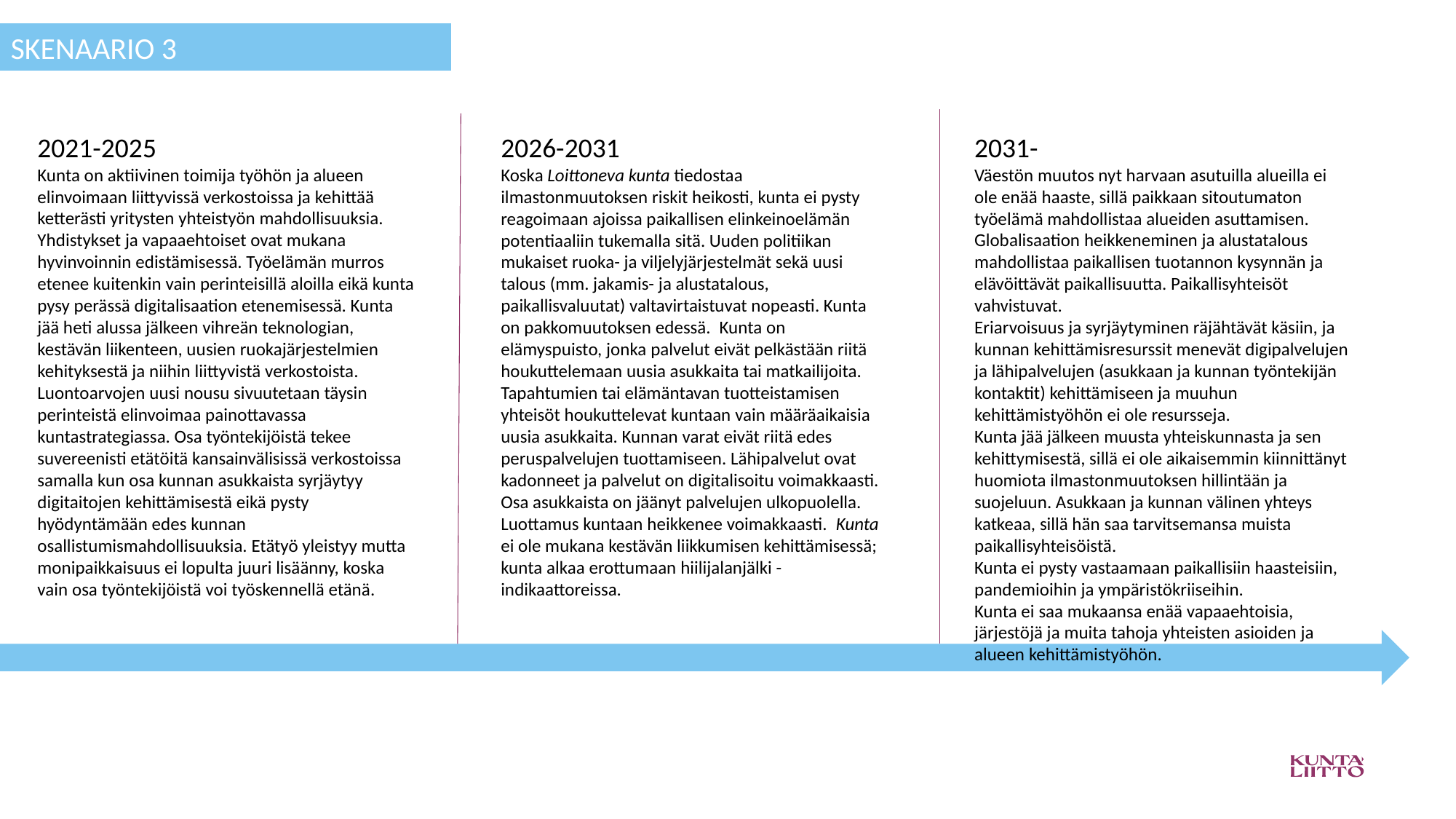

SKENAARIO 3
2021-2025
Kunta on aktiivinen toimija työhön ja alueen elinvoimaan liittyvissä verkostoissa ja kehittää ketterästi yritysten yhteistyön mahdollisuuksia. Yhdistykset ja vapaaehtoiset ovat mukana hyvinvoinnin edistämisessä. Työelämän murros etenee kuitenkin vain perinteisillä aloilla eikä kunta pysy perässä digitalisaation etenemisessä. Kunta jää heti alussa jälkeen vihreän teknologian, kestävän liikenteen, uusien ruokajärjestelmien kehityksestä ja niihin liittyvistä verkostoista. Luontoarvojen uusi nousu sivuutetaan täysin perinteistä elinvoimaa painottavassa kuntastrategiassa. Osa työntekijöistä tekee suvereenisti etätöitä kansainvälisissä verkostoissa samalla kun osa kunnan asukkaista syrjäytyy digitaitojen kehittämisestä eikä pysty hyödyntämään edes kunnan osallistumismahdollisuuksia. Etätyö yleistyy mutta monipaikkaisuus ei lopulta juuri lisäänny, koska vain osa työntekijöistä voi työskennellä etänä.
2026-2031
Koska Loittoneva kunta tiedostaa ilmastonmuutoksen riskit heikosti, kunta ei pysty reagoimaan ajoissa paikallisen elinkeinoelämän potentiaaliin tukemalla sitä. Uuden politiikan mukaiset ruoka- ja viljelyjärjestelmät sekä uusi talous (mm. jakamis- ja alustatalous, paikallisvaluutat) valtavirtaistuvat nopeasti. Kunta on pakkomuutoksen edessä.  Kunta on elämyspuisto, jonka palvelut eivät pelkästään riitä houkuttelemaan uusia asukkaita tai matkailijoita. Tapahtumien tai elämäntavan tuotteistamisen yhteisöt houkuttelevat kuntaan vain määräaikaisia uusia asukkaita. Kunnan varat eivät riitä edes peruspalvelujen tuottamiseen. Lähipalvelut ovat kadonneet ja palvelut on digitalisoitu voimakkaasti. Osa asukkaista on jäänyt palvelujen ulkopuolella. Luottamus kuntaan heikkenee voimakkaasti.  Kunta ei ole mukana kestävän liikkumisen kehittämisessä; kunta alkaa erottumaan hiilijalanjälki -indikaattoreissa.
2031-
Väestön muutos nyt harvaan asutuilla alueilla ei ole enää haaste, sillä paikkaan sitoutumaton työelämä mahdollistaa alueiden asuttamisen. Globalisaation heikkeneminen ja alustatalous mahdollistaa paikallisen tuotannon kysynnän ja elävöittävät paikallisuutta. Paikallisyhteisöt vahvistuvat.
Eriarvoisuus ja syrjäytyminen räjähtävät käsiin, ja kunnan kehittämisresurssit menevät digipalvelujen ja lähipalvelujen (asukkaan ja kunnan työntekijän kontaktit) kehittämiseen ja muuhun kehittämistyöhön ei ole resursseja.
Kunta jää jälkeen muusta yhteiskunnasta ja sen kehittymisestä, sillä ei ole aikaisemmin kiinnittänyt huomiota ilmastonmuutoksen hillintään ja suojeluun. Asukkaan ja kunnan välinen yhteys katkeaa, sillä hän saa tarvitsemansa muista paikallisyhteisöistä.
Kunta ei pysty vastaamaan paikallisiin haasteisiin, pandemioihin ja ympäristökriiseihin.
Kunta ei saa mukaansa enää vapaaehtoisia, järjestöjä ja muita tahoja yhteisten asioiden ja alueen kehittämistyöhön.